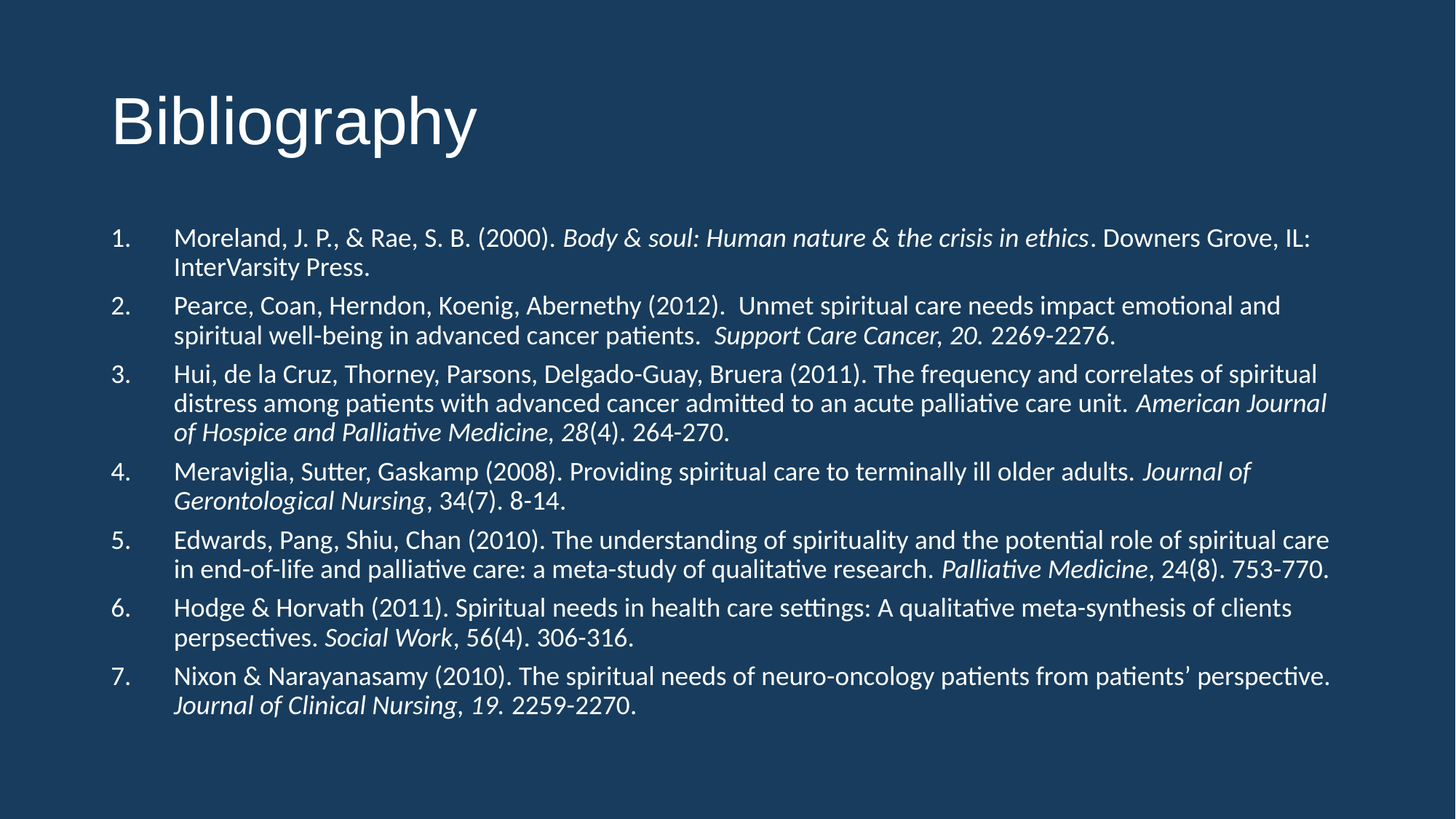

# Bibliography
Moreland, J. P., & Rae, S. B. (2000). Body & soul: Human nature & the crisis in ethics. Downers Grove, IL: InterVarsity Press.
Pearce, Coan, Herndon, Koenig, Abernethy (2012).  Unmet spiritual care needs impact emotional and spiritual well-being in advanced cancer patients.  Support Care Cancer, 20. 2269-2276.
Hui, de la Cruz, Thorney, Parsons, Delgado-Guay, Bruera (2011). The frequency and correlates of spiritual distress among patients with advanced cancer admitted to an acute palliative care unit. American Journal of Hospice and Palliative Medicine, 28(4). 264-270.
Meraviglia, Sutter, Gaskamp (2008). Providing spiritual care to terminally ill older adults. Journal of Gerontological Nursing, 34(7). 8-14.
Edwards, Pang, Shiu, Chan (2010). The understanding of spirituality and the potential role of spiritual care in end-of-life and palliative care: a meta-study of qualitative research. Palliative Medicine, 24(8). 753-770.
Hodge & Horvath (2011). Spiritual needs in health care settings: A qualitative meta-synthesis of clients perpsectives. Social Work, 56(4). 306-316.
Nixon & Narayanasamy (2010). The spiritual needs of neuro-oncology patients from patients’ perspective.  Journal of Clinical Nursing, 19. 2259-2270.